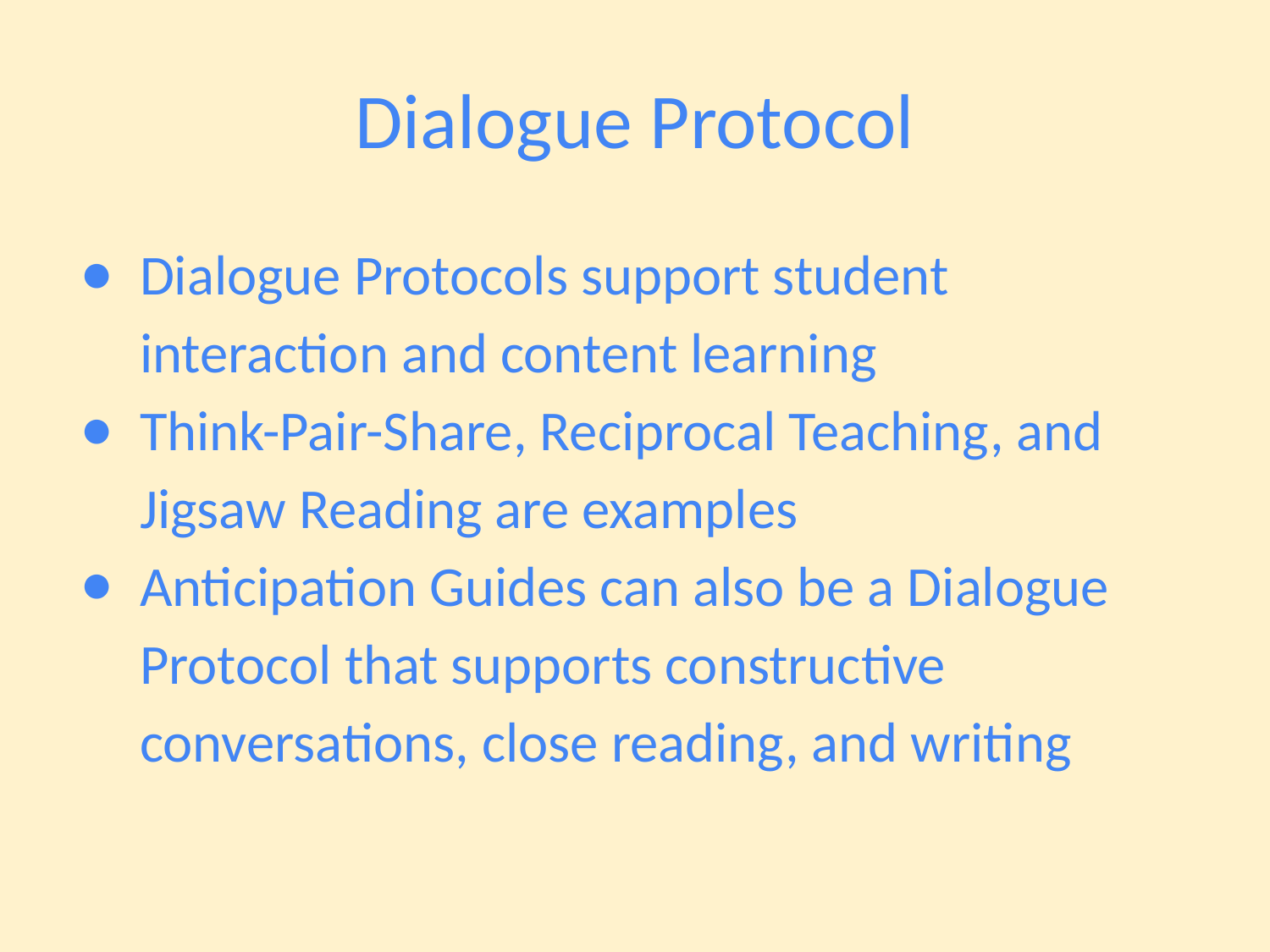

# Dialogue Protocol
Dialogue Protocols support student interaction and content learning
Think-Pair-Share, Reciprocal Teaching, and Jigsaw Reading are examples
Anticipation Guides can also be a Dialogue Protocol that supports constructive conversations, close reading, and writing